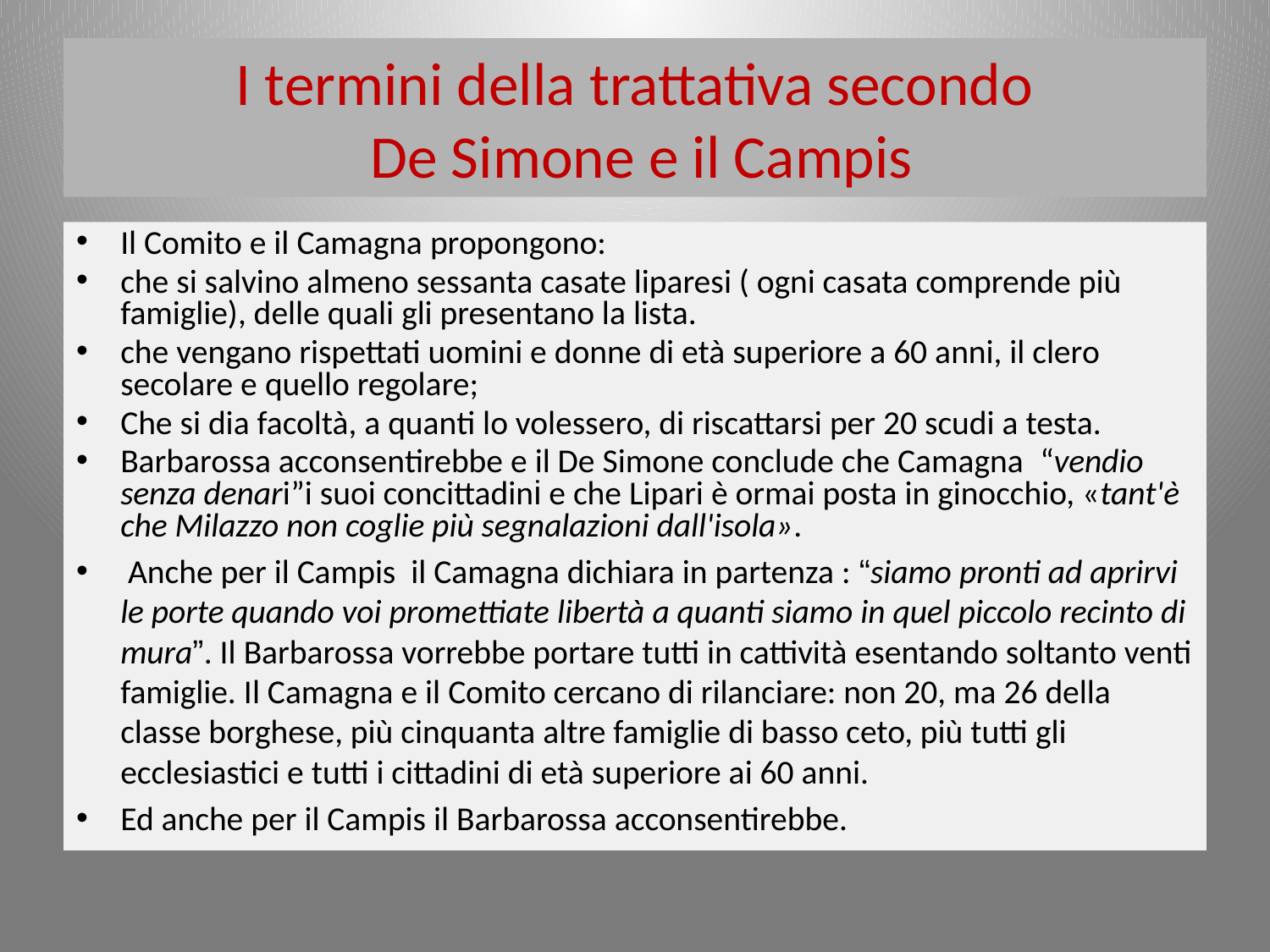

# I termini della trattativa secondo De Simone e il Campis
Il Comito e il Camagna propongono:
che si salvino almeno sessanta casate liparesi ( ogni casata comprende più famiglie), delle quali gli presentano la lista.
che vengano rispettati uomini e donne di età superiore a 60 anni, il clero secolare e quello regolare;
Che si dia facoltà, a quanti lo volessero, di riscattarsi per 20 scudi a testa.
Barbarossa acconsentirebbe e il De Simone conclude che Camagna  “vendio senza denari”i suoi concittadini e che Lipari è ormai posta in ginocchio, «tant'è che Milazzo non coglie più segnalazioni dall'isola».
 Anche per il Campis  il Camagna dichiara in partenza : “siamo pronti ad aprirvi le porte quando voi promettiate libertà a quanti siamo in quel piccolo recinto di mura”. Il Barbarossa vorrebbe portare tutti in cattività esentando soltanto venti famiglie. Il Camagna e il Comito cercano di rilanciare: non 20, ma 26 della classe borghese, più cinquanta altre famiglie di basso ceto, più tutti gli ecclesiastici e tutti i cittadini di età superiore ai 60 anni.
Ed anche per il Campis il Barbarossa acconsentirebbe.